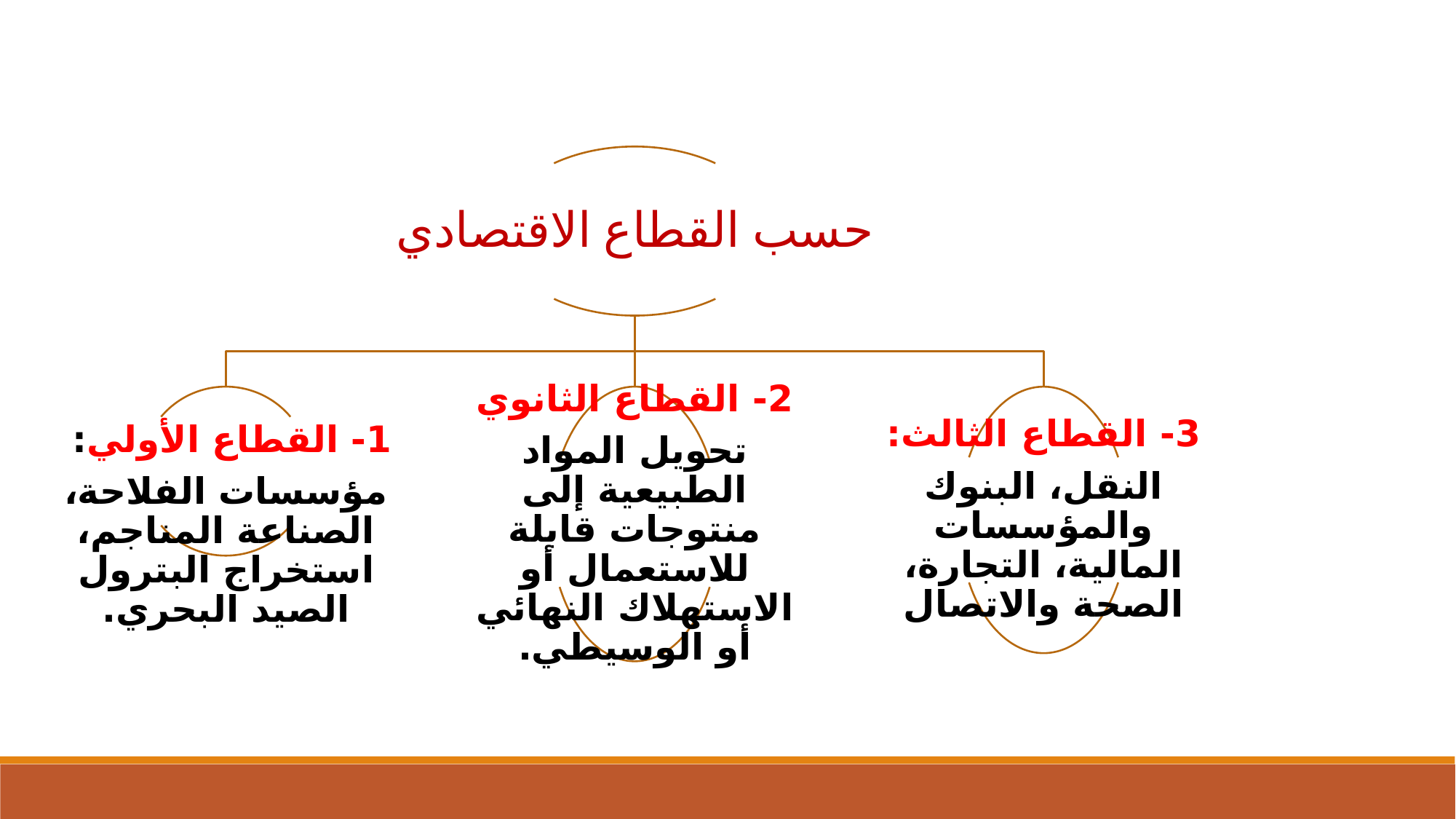

حسب القطاع الاقتصادي

1- القطاع الأولي:
مؤسسات الفلاحة، الصناعة المناجم، استخراج البترول الصيد البحري.
2- القطاع الثانوي
تحويل المواد الطبيعية إلى منتوجات قابلة للاستعمال أو الاستهلاك النهائي أو الوسيطي.
3- القطاع الثالث:
النقل، البنوك والمؤسسات المالية، التجارة، الصحة والاتصال